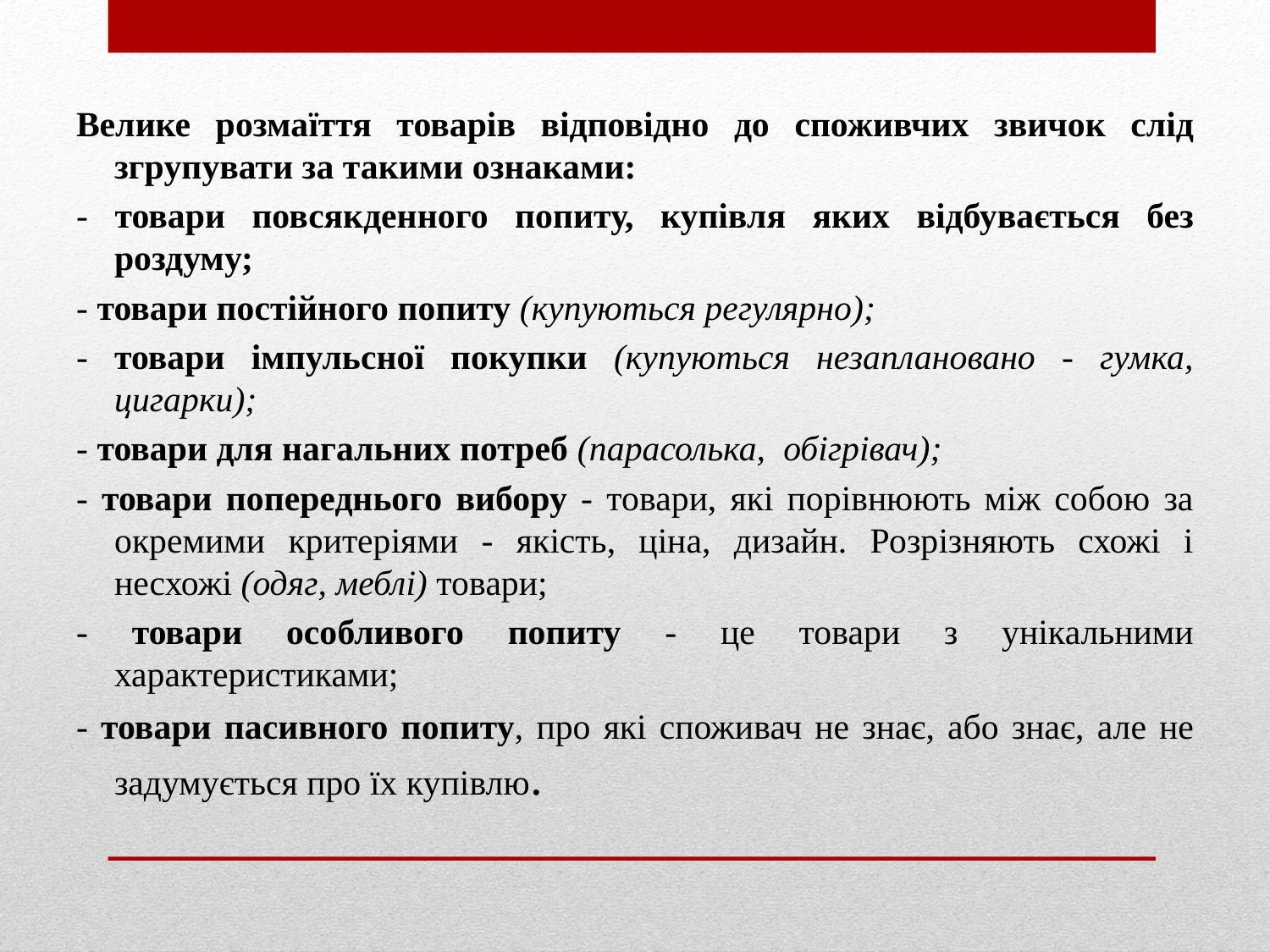

Велике розмаїття товарів відповідно до споживчих звичок слід згрупувати за такими ознаками:
- товари повсякденного попиту, купівля яких відбувається без роздуму;
- товари постійного попиту (купуються регулярно);
- товари імпульсної покупки (купуються незаплановано - гумка, цигарки);
- товари для нагальних потреб (парасолька,  обігрівач);
- товари попереднього вибору - товари, які порівнюють між собою за окремими критеріями - якість, ціна, дизайн. Розрізняють схожі і несхожі (одяг, меблі) товари;
- товари особливого попиту - це товари з унікальними характеристиками;
- товари пасивного попиту, про які споживач не знає, або знає, але не задумується про їх купівлю.